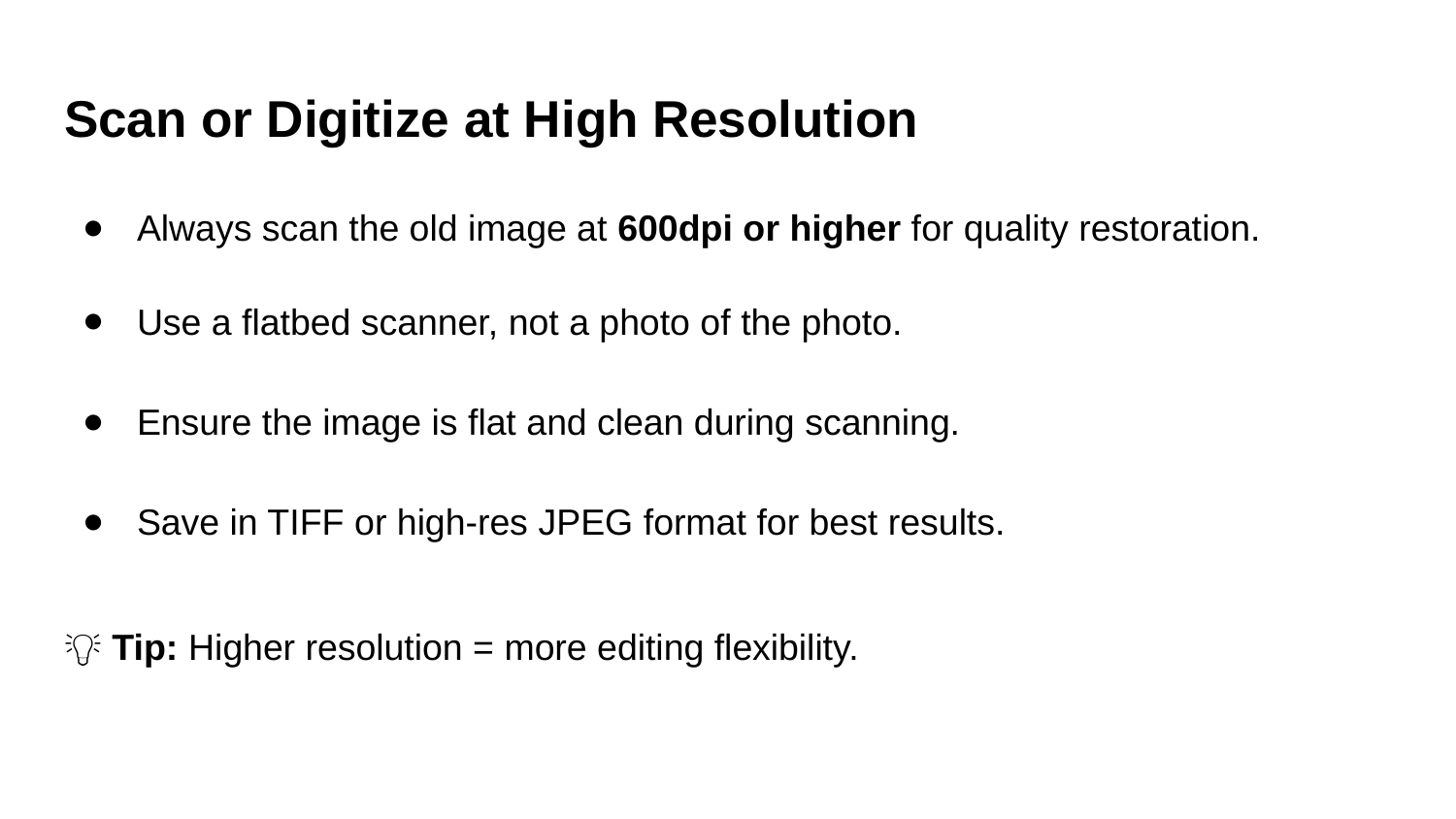

# Scan or Digitize at High Resolution
Always scan the old image at 600dpi or higher for quality restoration.
Use a flatbed scanner, not a photo of the photo.
Ensure the image is flat and clean during scanning.
Save in TIFF or high-res JPEG format for best results.
💡 Tip: Higher resolution = more editing flexibility.